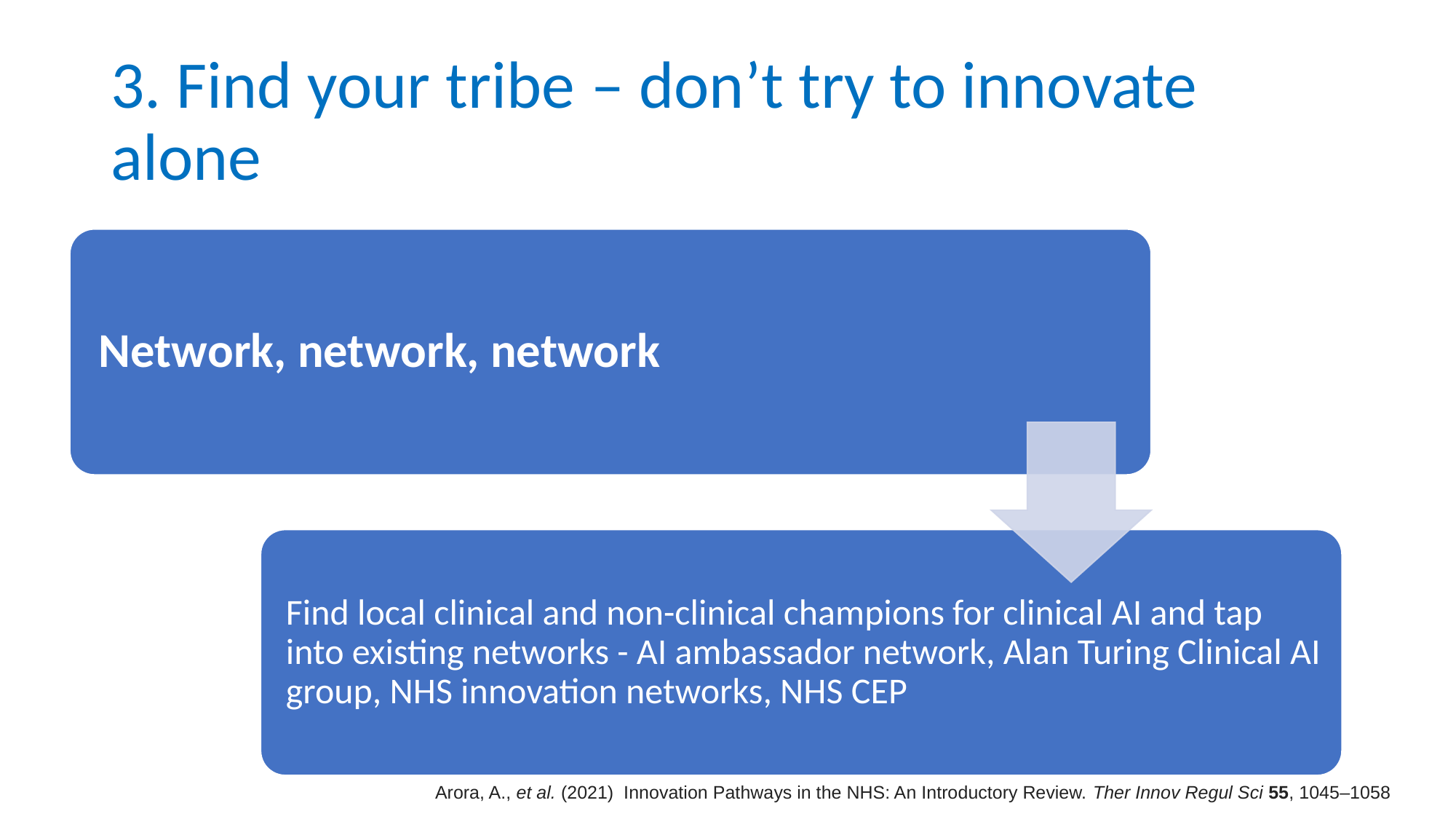

# 3. Find your tribe – don’t try to innovate alone
Network, network, network
Find local clinical and non-clinical champions for clinical AI and tap into existing networks - AI ambassador network, Alan Turing Clinical AI group, NHS innovation networks, NHS CEP

Arora, A., et al. (2021)  Innovation Pathways in the NHS: An Introductory Review. Ther Innov Regul Sci 55, 1045–1058